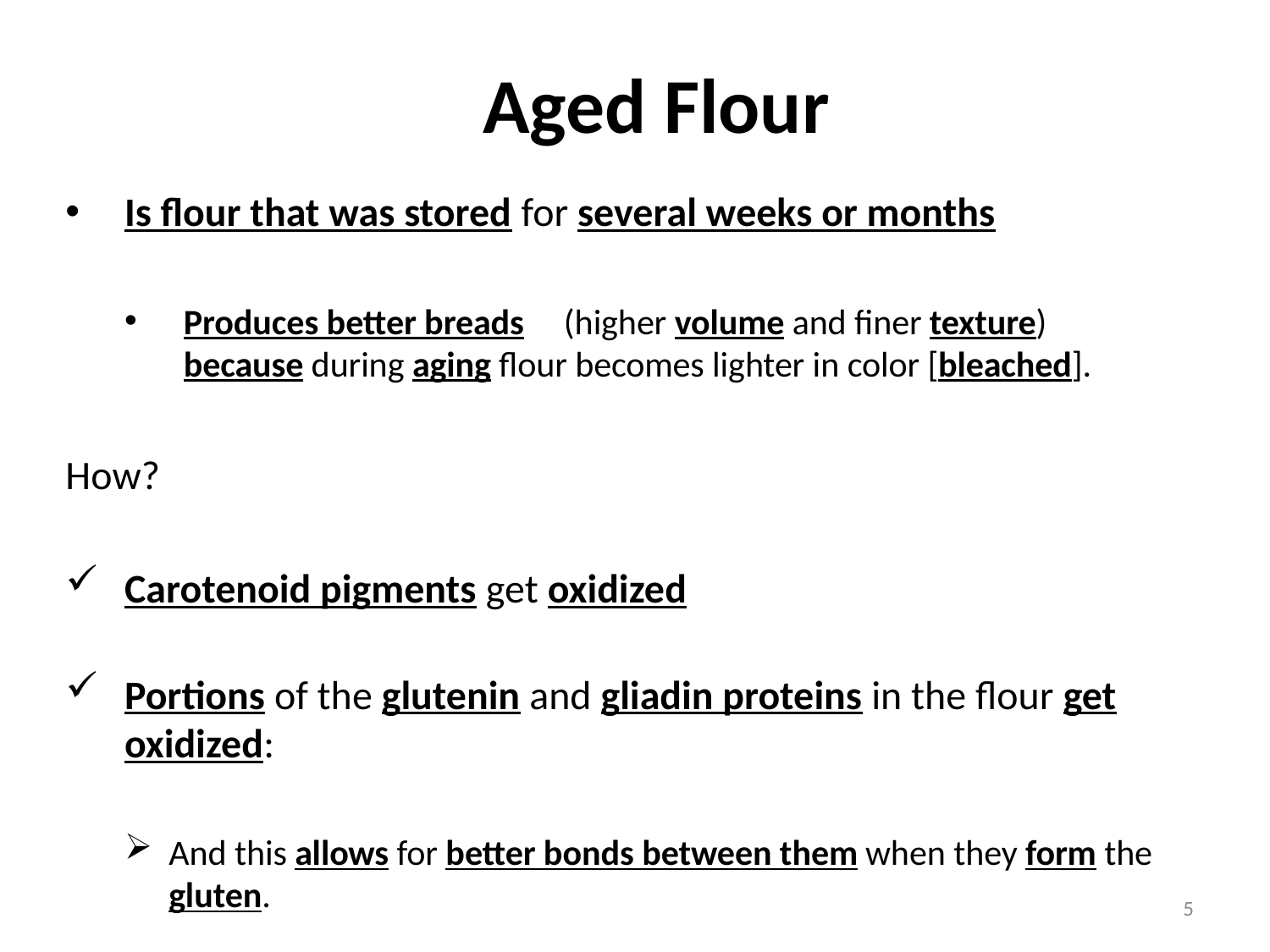

# Aged Flour
Is flour that was stored for several weeks or months

Produces better breads     (higher volume and finer texture)      because during aging flour becomes lighter in color [bleached].

How?

Carotenoid pigments get oxidized

Portions of the glutenin and gliadin proteins in the flour get oxidized:

And this allows for better bonds between them when they form the gluten.

5